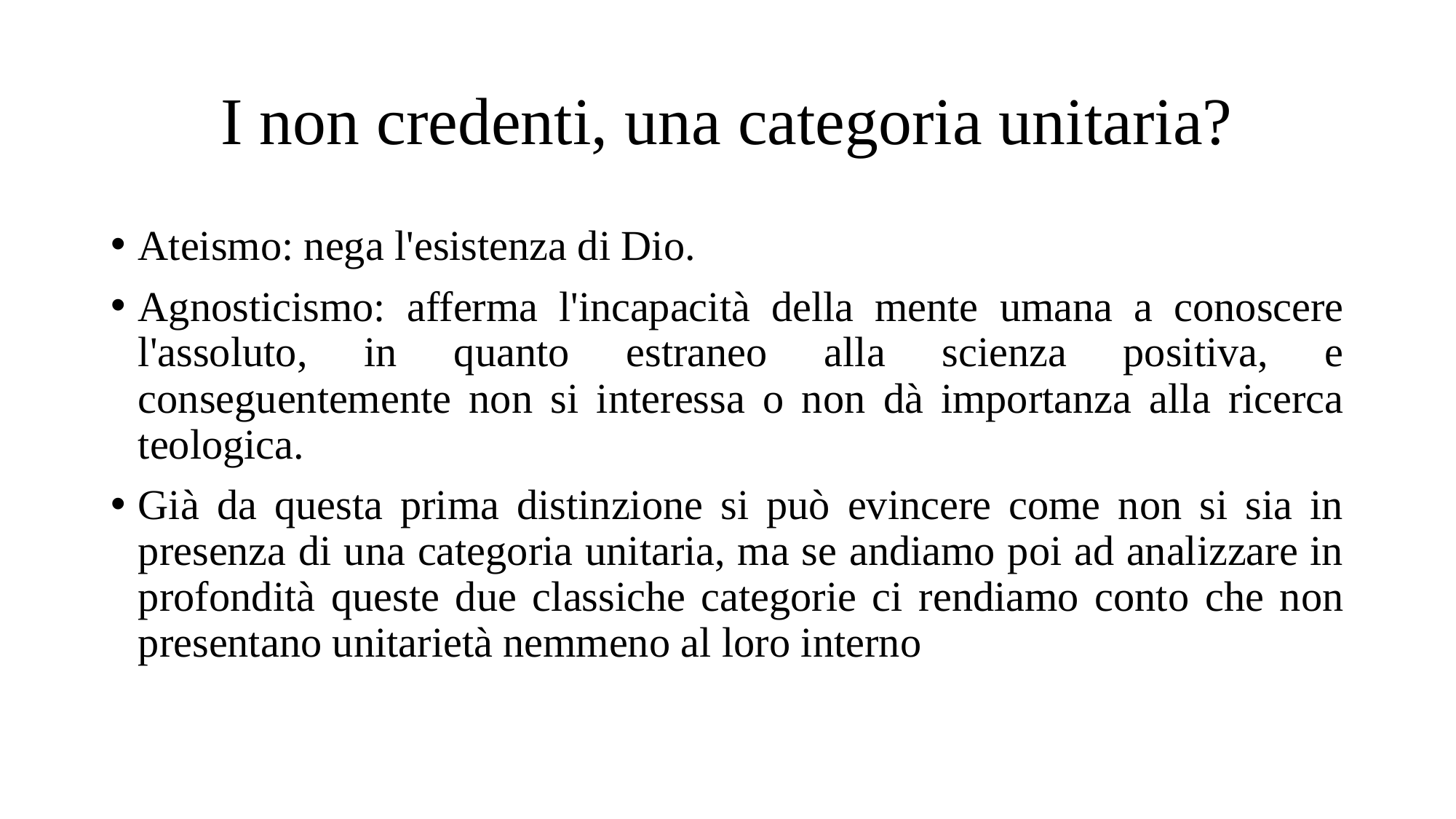

# I non credenti, una categoria unitaria?
Ateismo: nega l'esistenza di Dio.
Agnosticismo: afferma l'incapacità della mente umana a conoscere l'assoluto, in quanto estraneo alla scienza positiva, e conseguentemente non si interessa o non dà importanza alla ricerca teologica.
Già da questa prima distinzione si può evincere come non si sia in presenza di una categoria unitaria, ma se andiamo poi ad analizzare in profondità queste due classiche categorie ci rendiamo conto che non presentano unitarietà nemmeno al loro interno